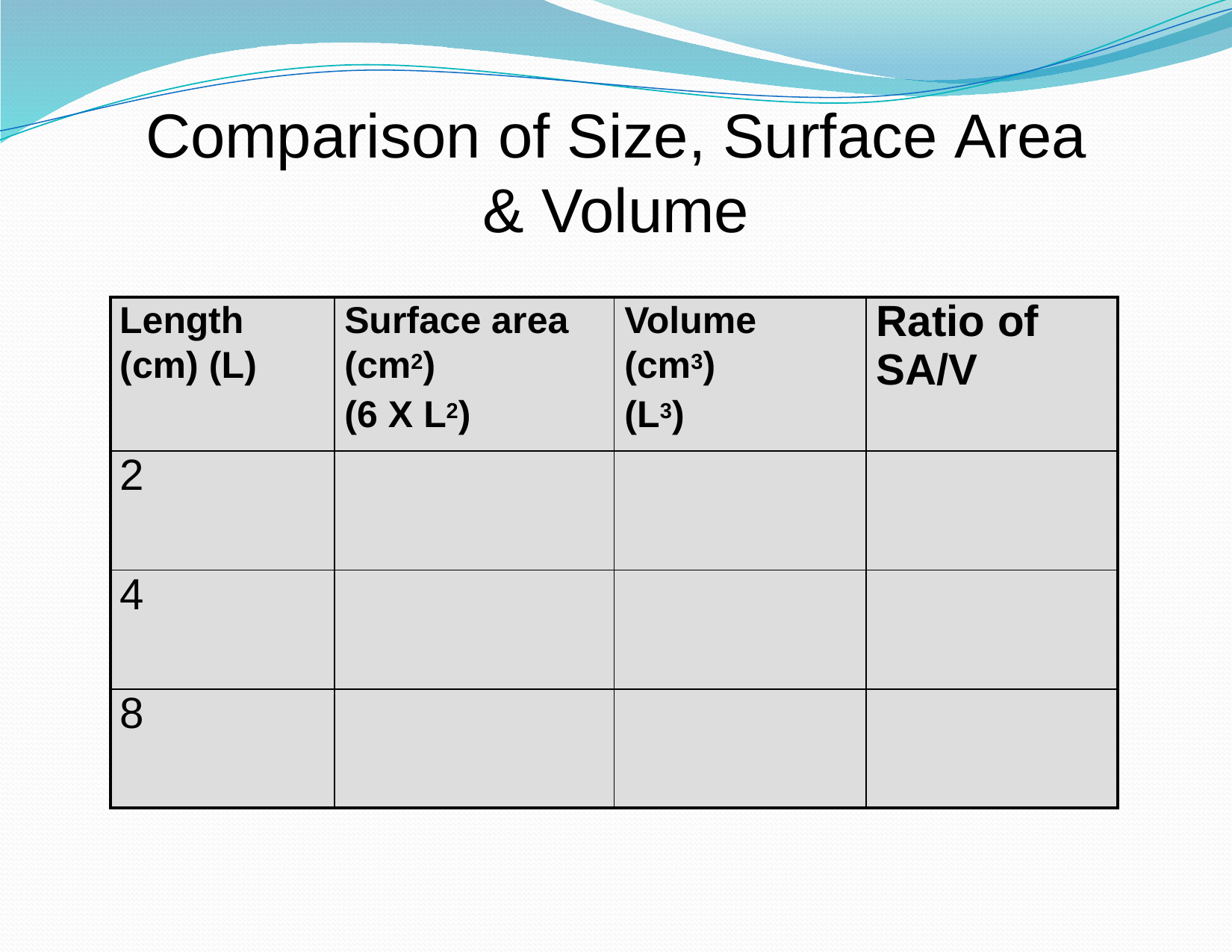

Comparison of Size, Surface Area
& Volume
| Length (cm) (L) | Surface area (cm2) (6 X L2) | Volume (cm3) (L3) | Ratio of SA/V |
| --- | --- | --- | --- |
| 2 |  |  |  |
| 4 |  |  |  |
| 8 |  |  |  |